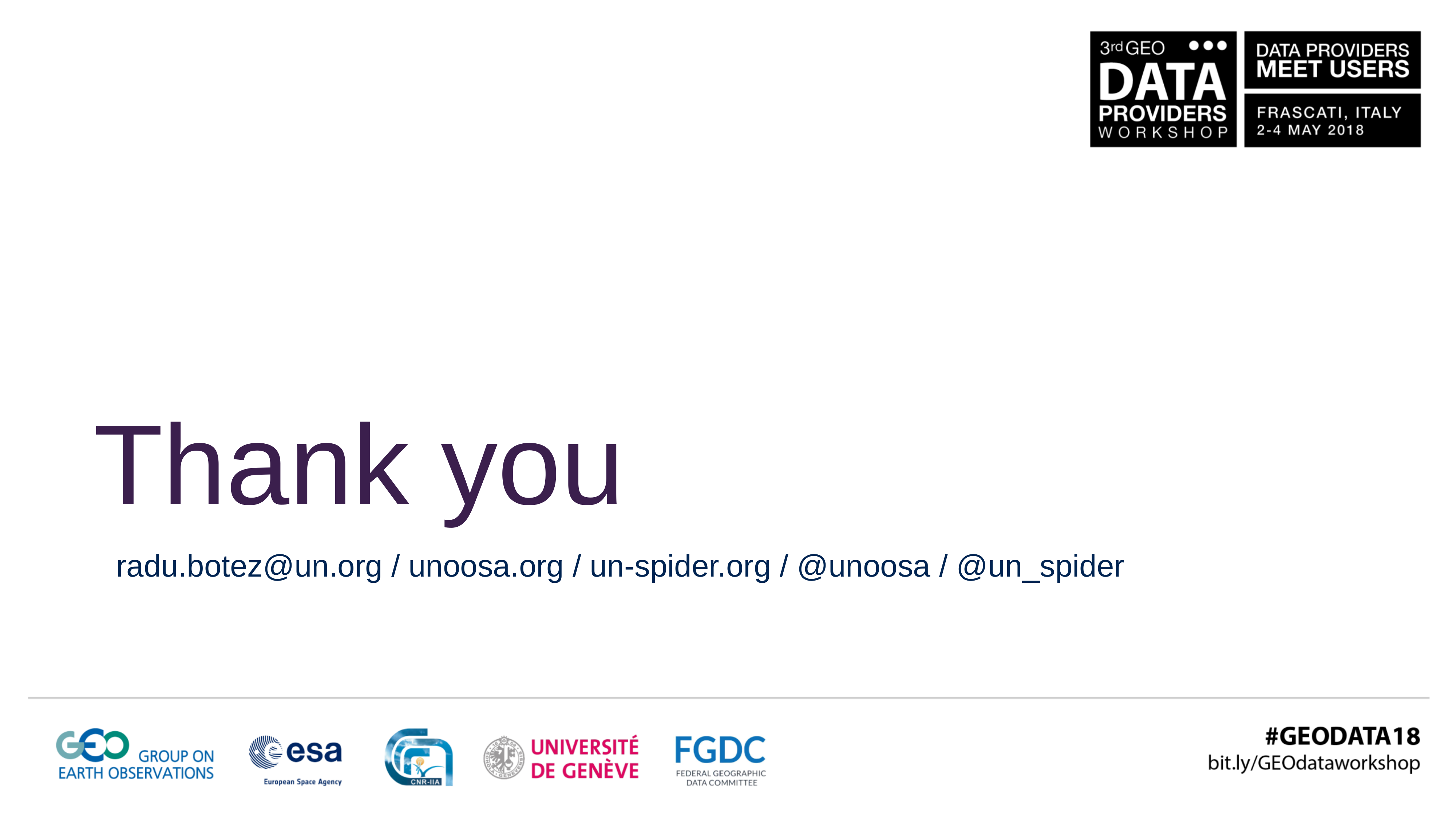

Thank you
radu.botez@un.org / unoosa.org / un-spider.org / @unoosa / @un_spider